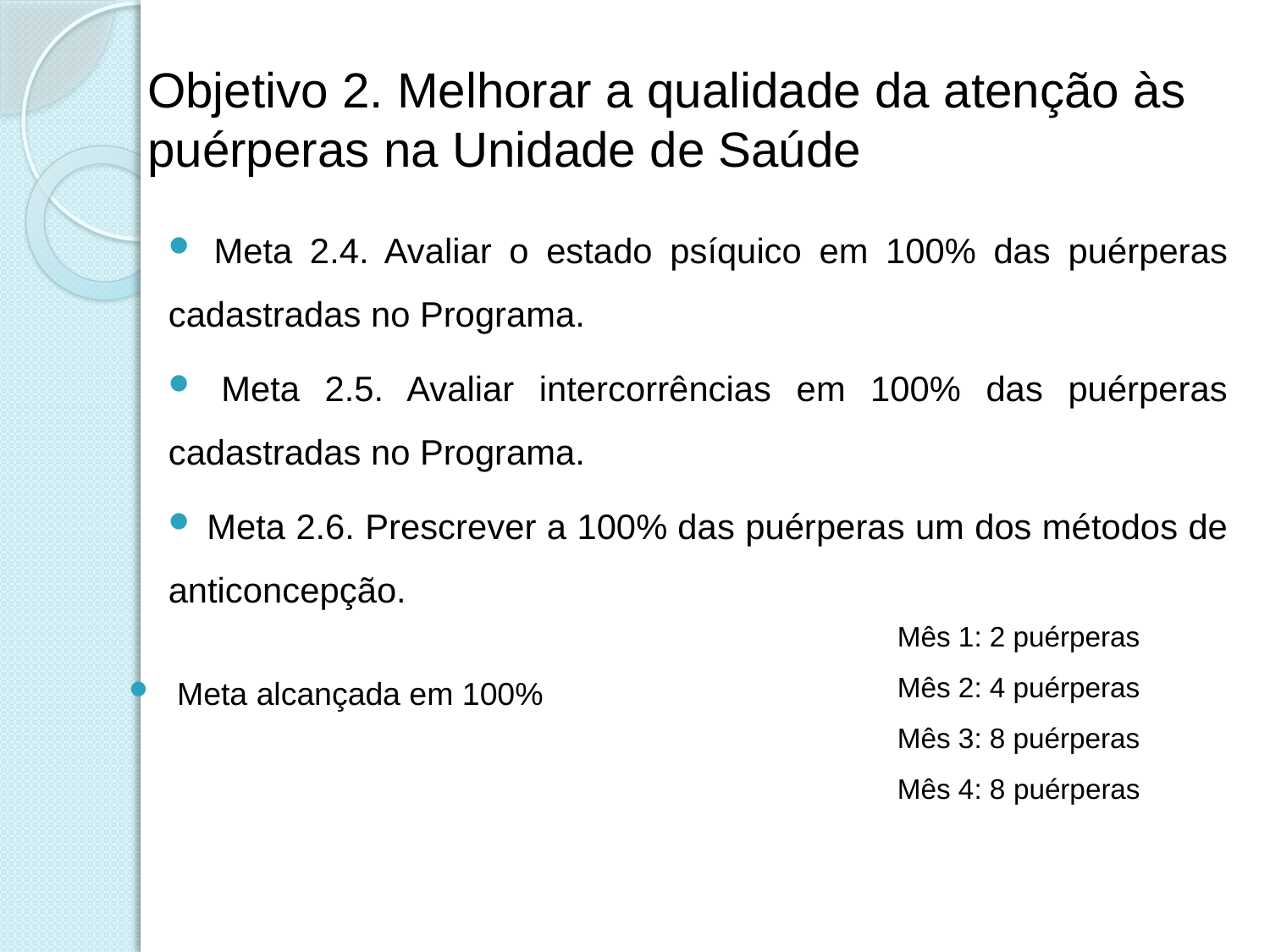

# Objetivo 2. Melhorar a qualidade da atenção às puérperas na Unidade de Saúde
 Meta 2.4. Avaliar o estado psíquico em 100% das puérperas cadastradas no Programa.
 Meta 2.5. Avaliar intercorrências em 100% das puérperas cadastradas no Programa.
 Meta 2.6. Prescrever a 100% das puérperas um dos métodos de anticoncepção.

 Meta alcançada em 100%

Mês 1: 2 puérperas
Mês 2: 4 puérperas
Mês 3: 8 puérperas
Mês 4: 8 puérperas